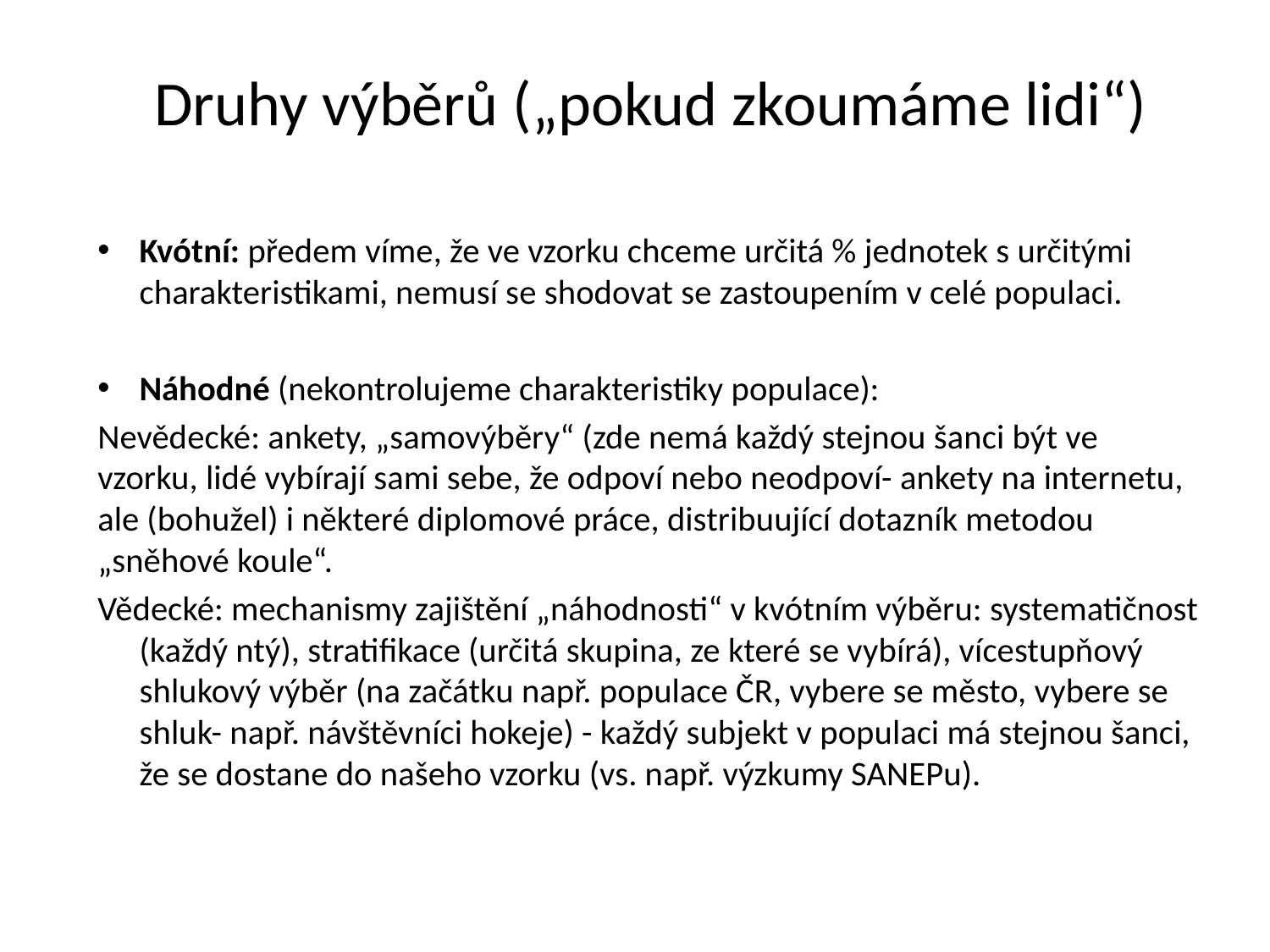

# Druhy výběrů („pokud zkoumáme lidi“)
Kvótní: předem víme, že ve vzorku chceme určitá % jednotek s určitými charakteristikami, nemusí se shodovat se zastoupením v celé populaci.

Náhodné (nekontrolujeme charakteristiky populace):
Nevědecké: ankety, „samovýběry“ (zde nemá každý stejnou šanci být ve vzorku, lidé vybírají sami sebe, že odpoví nebo neodpoví- ankety na internetu, ale (bohužel) i některé diplomové práce, distribuující dotazník metodou „sněhové koule“.
Vědecké: mechanismy zajištění „náhodnosti“ v kvótním výběru: systematičnost (každý ntý), stratifikace (určitá skupina, ze které se vybírá), vícestupňový shlukový výběr (na začátku např. populace ČR, vybere se město, vybere se shluk- např. návštěvníci hokeje) - každý subjekt v populaci má stejnou šanci, že se dostane do našeho vzorku (vs. např. výzkumy SANEPu).